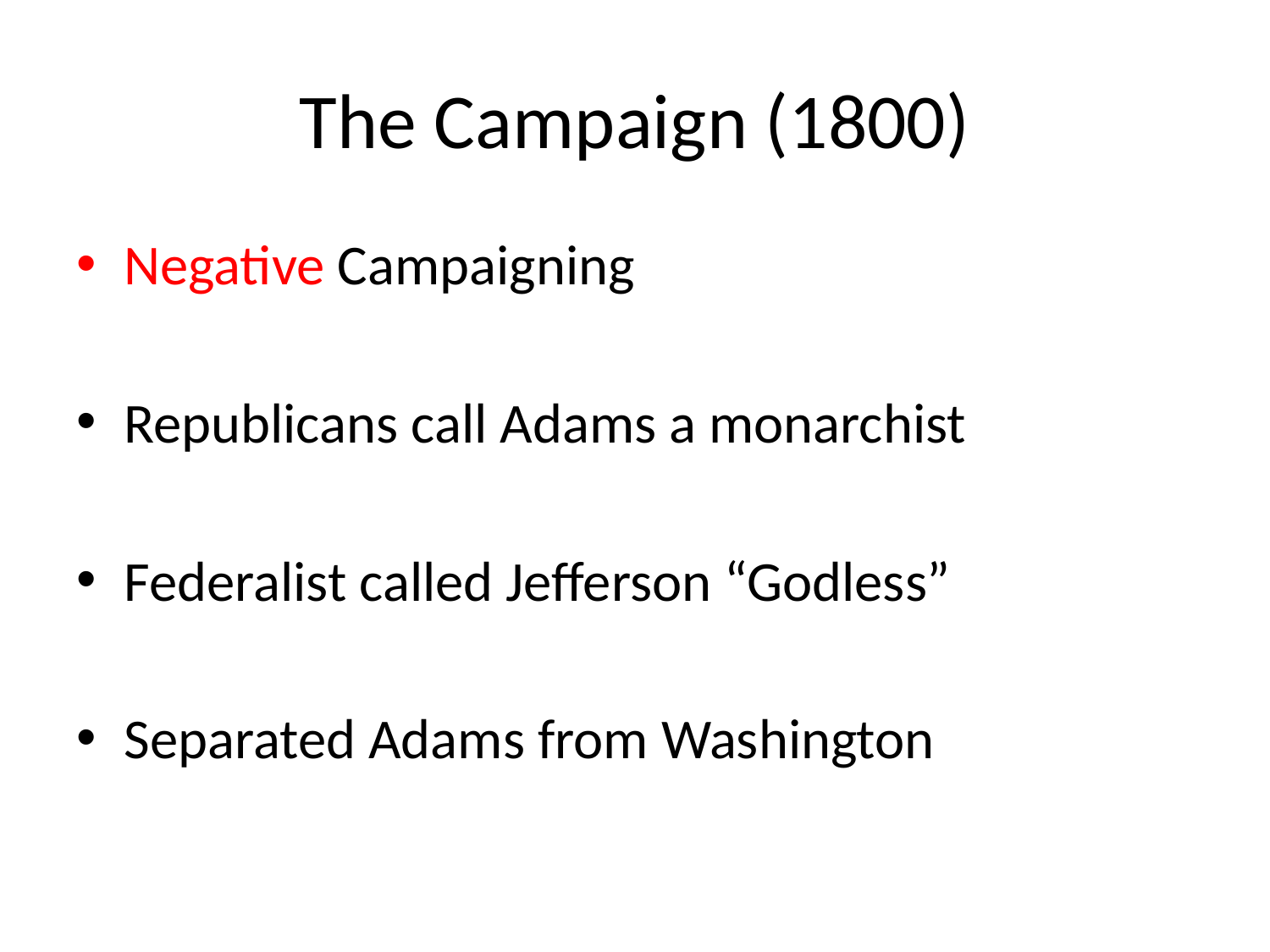

# The Campaign (1800)
Negative Campaigning

Republicans call Adams a monarchist

Federalist called Jefferson “Godless”

Separated Adams from Washington